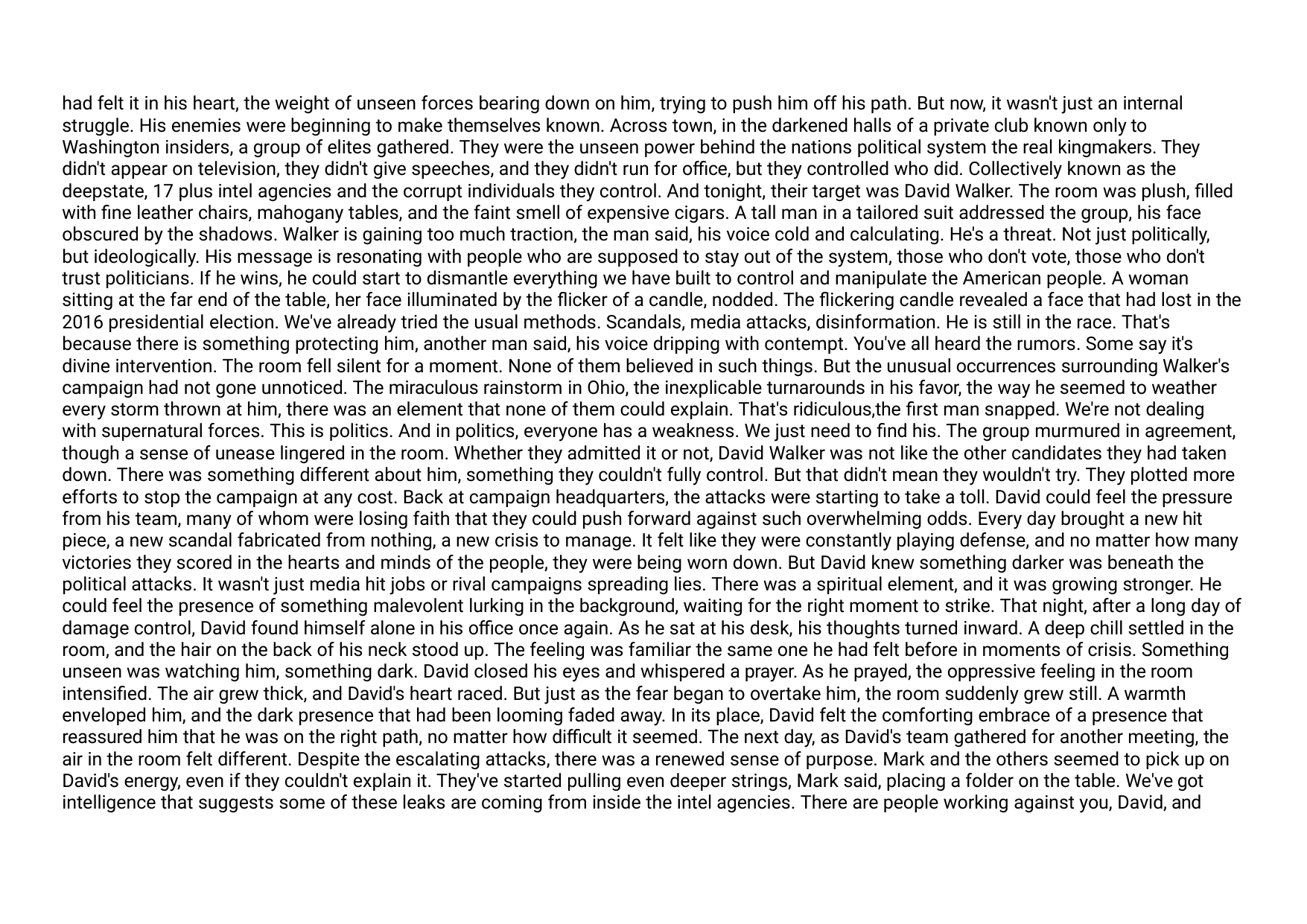

had felt it in his heart, the weight of unseen forces bearing down on him, trying to push him off his path. But now, it wasn't just an internal struggle. His enemies were beginning to make themselves known. Across town, in the darkened halls of a private club known only to Washington insiders, a group of elites gathered. They were the unseen power behind the nations political system the real kingmakers. They didn't appear on television, they didn't give speeches, and they didn't run for office, but they controlled who did. Collectively known as the deepstate, 17 plus intel agencies and the corrupt individuals they control. And tonight, their target was David Walker. The room was plush, filled with fine leather chairs, mahogany tables, and the faint smell of expensive cigars. A tall man in a tailored suit addressed the group, his face obscured by the shadows. Walker is gaining too much traction, the man said, his voice cold and calculating. He's a threat. Not just politically, but ideologically. His message is resonating with people who are supposed to stay out of the system, those who don't vote, those who don't trust politicians. If he wins, he could start to dismantle everything we have built to control and manipulate the American people. A woman sitting at the far end of the table, her face illuminated by the flicker of a candle, nodded. The flickering candle revealed a face that had lost in the 2016 presidential election. We've already tried the usual methods. Scandals, media attacks, disinformation. He is still in the race. That's because there is something protecting him, another man said, his voice dripping with contempt. You've all heard the rumors. Some say it's divine intervention. The room fell silent for a moment. None of them believed in such things. But the unusual occurrences surrounding Walker's campaign had not gone unnoticed. The miraculous rainstorm in Ohio, the inexplicable turnarounds in his favor, the way he seemed to weather every storm thrown at him, there was an element that none of them could explain. That's ridiculous,the first man snapped. We're not dealing with supernatural forces. This is politics. And in politics, everyone has a weakness. We just need to find his. The group murmured in agreement, though a sense of unease lingered in the room. Whether they admitted it or not, David Walker was not like the other candidates they had taken down. There was something different about him, something they couldn't fully control. But that didn't mean they wouldn't try. They plotted more efforts to stop the campaign at any cost. Back at campaign headquarters, the attacks were starting to take a toll. David could feel the pressure from his team, many of whom were losing faith that they could push forward against such overwhelming odds. Every day brought a new hit piece, a new scandal fabricated from nothing, a new crisis to manage. It felt like they were constantly playing defense, and no matter how many victories they scored in the hearts and minds of the people, they were being worn down. But David knew something darker was beneath the political attacks. It wasn't just media hit jobs or rival campaigns spreading lies. There was a spiritual element, and it was growing stronger. He could feel the presence of something malevolent lurking in the background, waiting for the right moment to strike. That night, after a long day of damage control, David found himself alone in his office once again. As he sat at his desk, his thoughts turned inward. A deep chill settled in the room, and the hair on the back of his neck stood up. The feeling was familiar the same one he had felt before in moments of crisis. Something unseen was watching him, something dark. David closed his eyes and whispered a prayer. As he prayed, the oppressive feeling in the room intensified. The air grew thick, and David's heart raced. But just as the fear began to overtake him, the room suddenly grew still. A warmth enveloped him, and the dark presence that had been looming faded away. In its place, David felt the comforting embrace of a presence that reassured him that he was on the right path, no matter how difficult it seemed. The next day, as David's team gathered for another meeting, the air in the room felt different. Despite the escalating attacks, there was a renewed sense of purpose. Mark and the others seemed to pick up on David's energy, even if they couldn't explain it. They've started pulling even deeper strings, Mark said, placing a folder on the table. We've got intelligence that suggests some of these leaks are coming from inside the intel agencies. There are people working against you, David, and